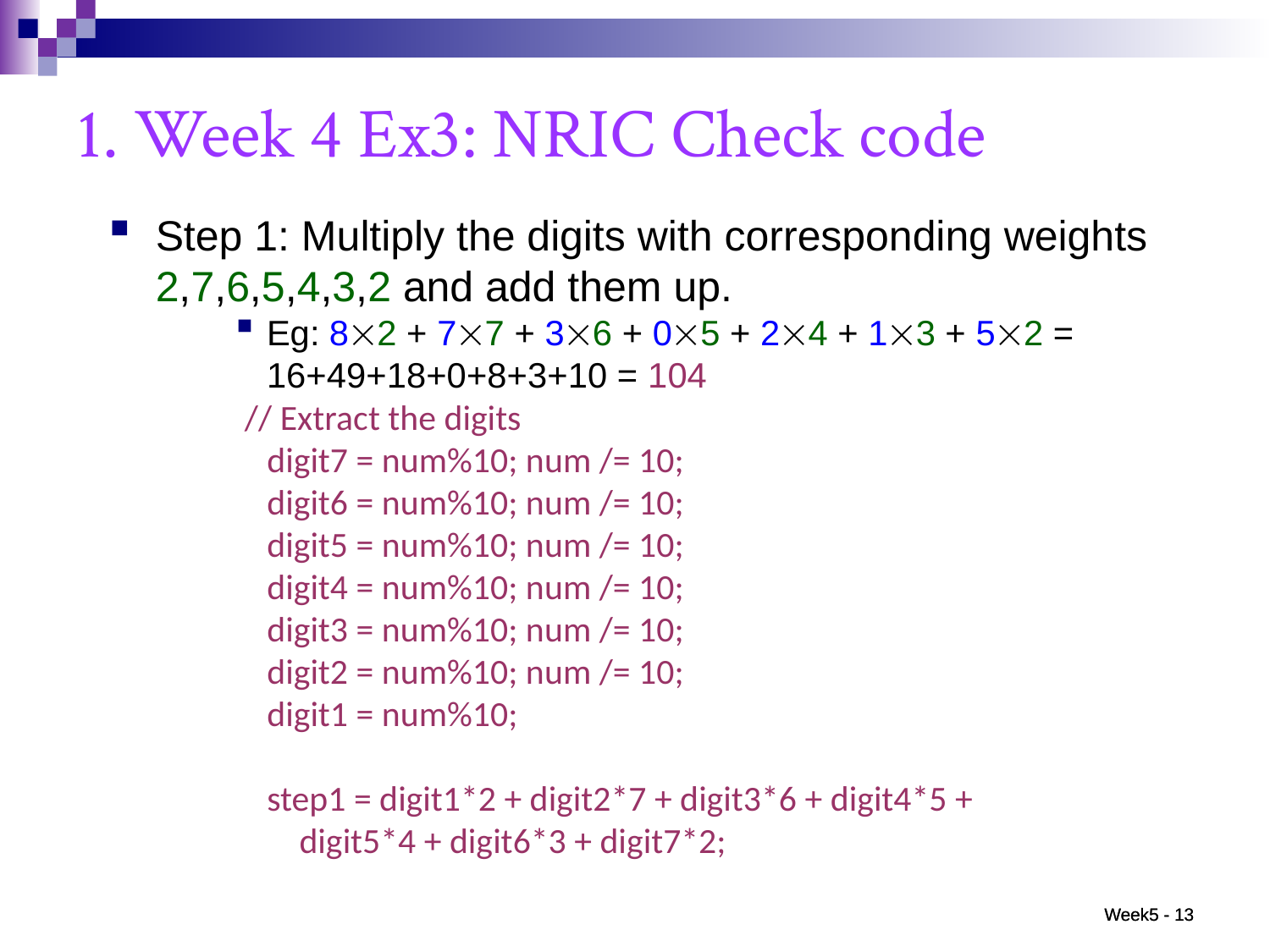

1. Week 4 Ex3: NRIC Check code
Step 1: Multiply the digits with corresponding weights 2,7,6,5,4,3,2 and add them up.
Eg: 8×2 + 7×7 + 3×6 + 0×5 + 2×4 + 1×3 + 5×2 = 16+49+18+0+8+3+10 = 104
 // Extract the digits
    digit7 = num%10; num /= 10;
    digit6 = num%10; num /= 10;
    digit5 = num%10; num /= 10;
    digit4 = num%10; num /= 10;
    digit3 = num%10; num /= 10;
    digit2 = num%10; num /= 10;
    digit1 = num%10;

    step1 = digit1*2 + digit2*7 + digit3*6 + digit4*5 +
        digit5*4 + digit6*3 + digit7*2;
Week5 - 13
Week5 - 13